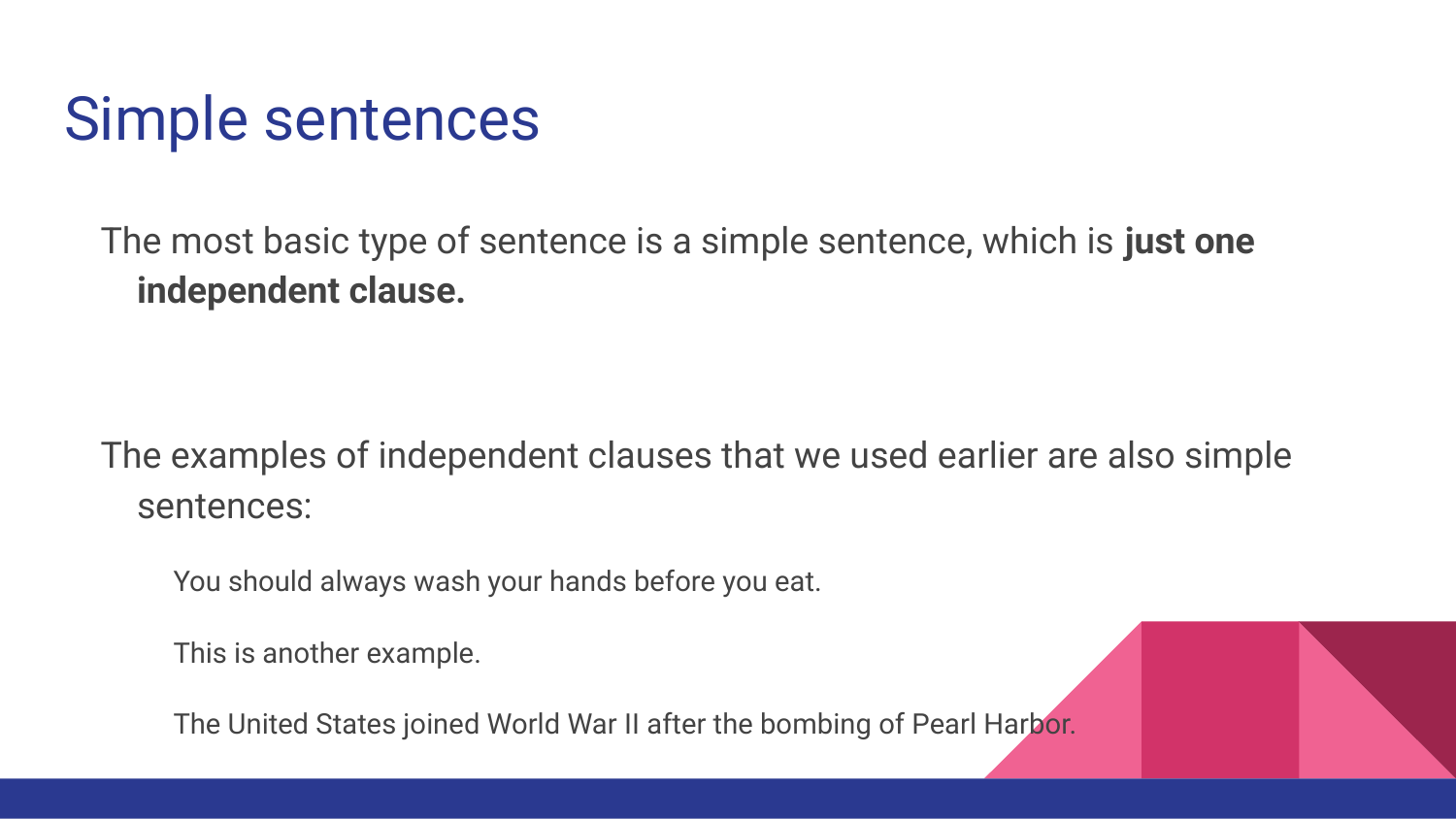

# Simple sentences
The most basic type of sentence is a simple sentence, which is just one independent clause.

The examples of independent clauses that we used earlier are also simple sentences:
You should always wash your hands before you eat.
This is another example.
The United States joined World War II after the bombing of Pearl Harbor.